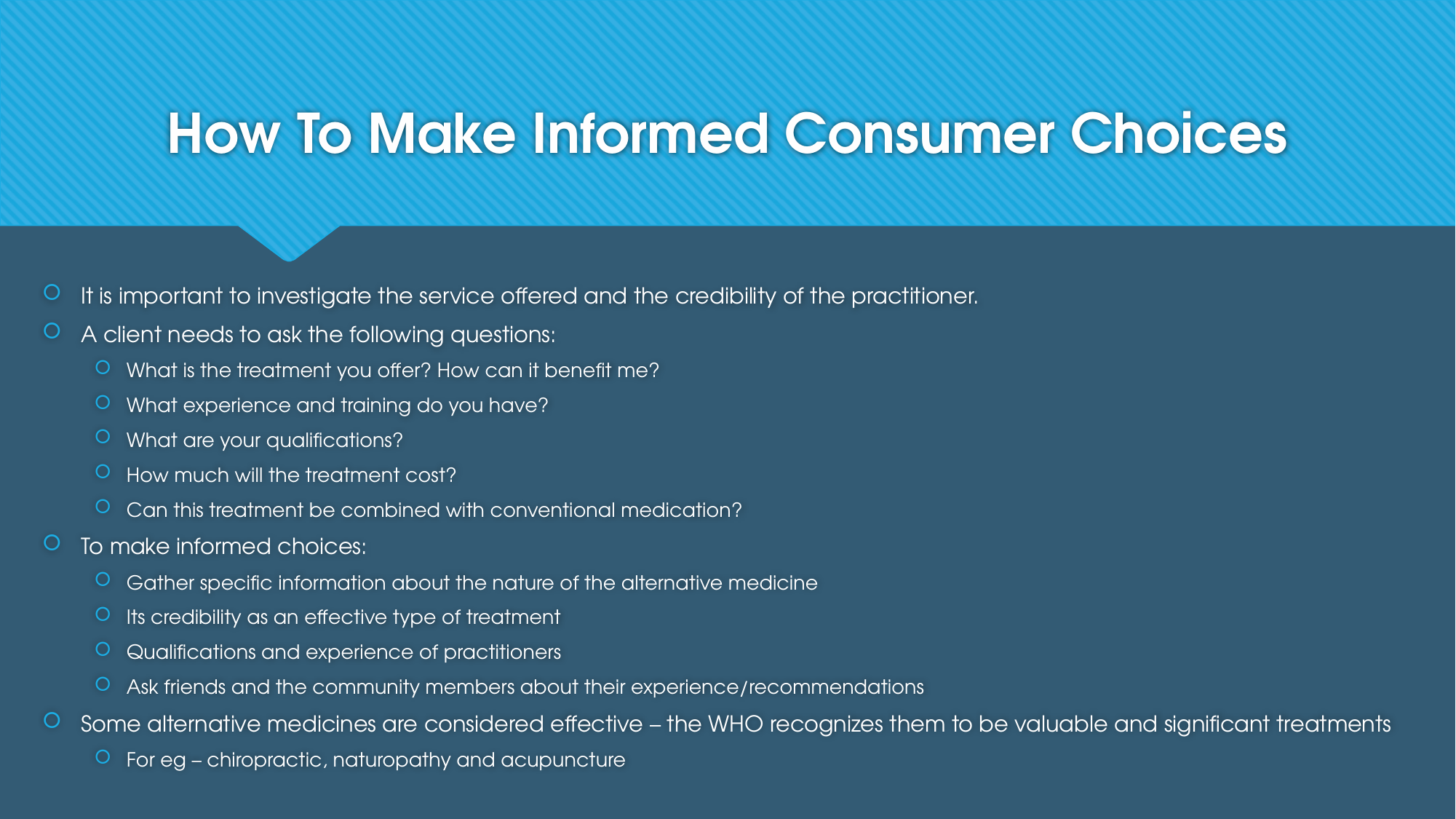

# How To Make Informed Consumer Choices
It is important to investigate the service offered and the credibility of the practitioner.
A client needs to ask the following questions:
What is the treatment you offer? How can it benefit me?
What experience and training do you have?
What are your qualifications?
How much will the treatment cost?
Can this treatment be combined with conventional medication?
To make informed choices:
Gather specific information about the nature of the alternative medicine
Its credibility as an effective type of treatment
Qualifications and experience of practitioners
Ask friends and the community members about their experience/recommendations
Some alternative medicines are considered effective – the WHO recognizes them to be valuable and significant treatments
For eg – chiropractic, naturopathy and acupuncture